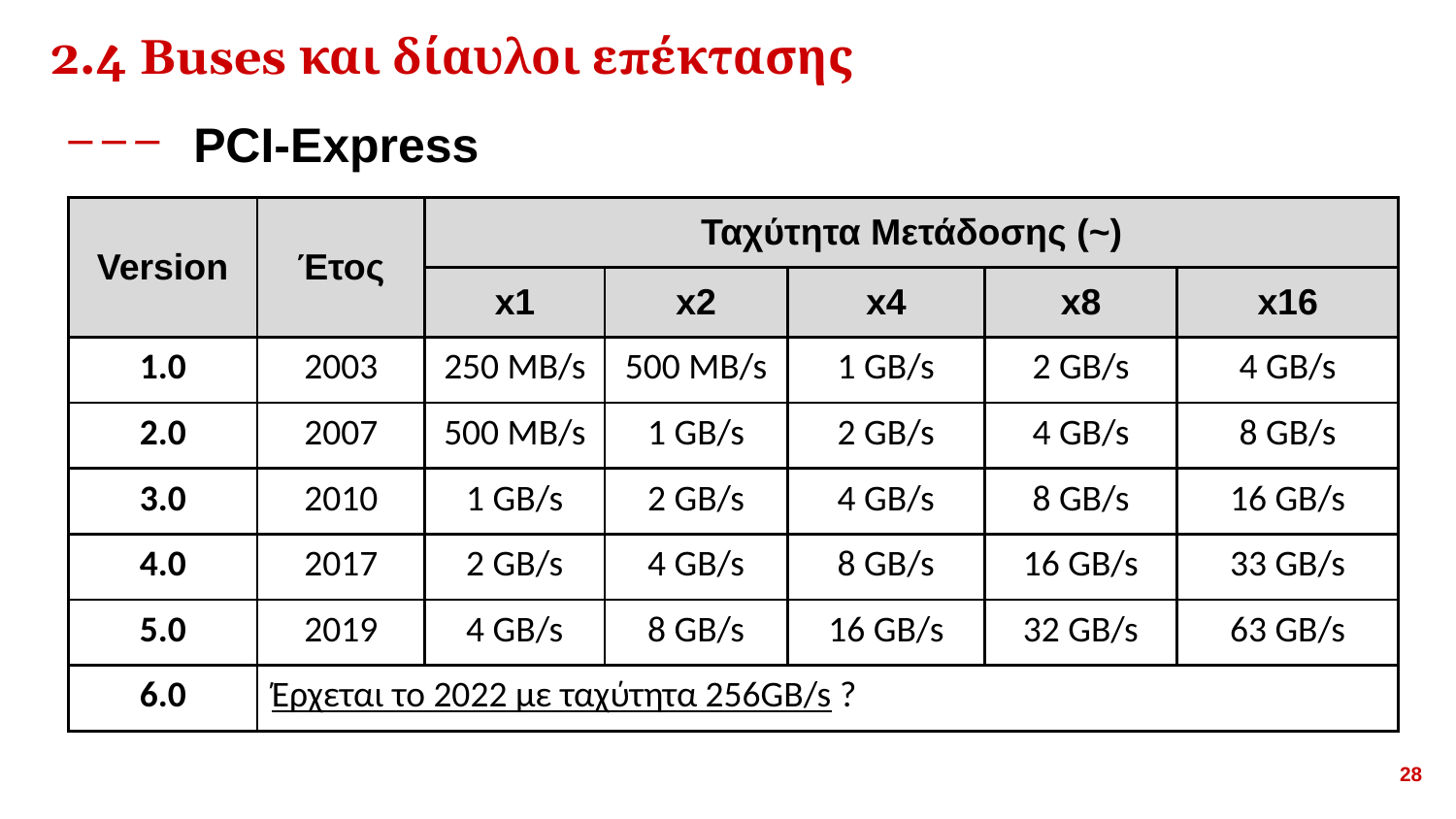

# 2.4 Buses και δίαυλοι επέκτασης
PCI-Express
| Version | Έτος | Ταχύτητα Μετάδοσης (~) |  |  |  |  |
| --- | --- | --- | --- | --- | --- | --- |
|  |  | x1 | x2 | x4 | x8 | x16 |
| 1.0 | 2003 | 250 MB/s | 500 MB/s | 1 GB/s | 2 GB/s | 4 GB/s |
| 2.0 | 2007 | 500 MB/s | 1 GB/s | 2 GB/s | 4 GB/s | 8 GB/s |
| 3.0 | 2010 | 1 GB/s | 2 GB/s | 4 GB/s | 8 GB/s | 16 GB/s |
| 4.0 | 2017 | 2 GB/s | 4 GB/s | 8 GB/s | 16 GB/s | 33 GB/s |
| 5.0 | 2019 | 4 GB/s | 8 GB/s | 16 GB/s | 32 GB/s | 63 GB/s |
| 6.0 | Έρχεται το 2022 με ταχύτητα 256GB/s ? |  |  |  |  |  |
28